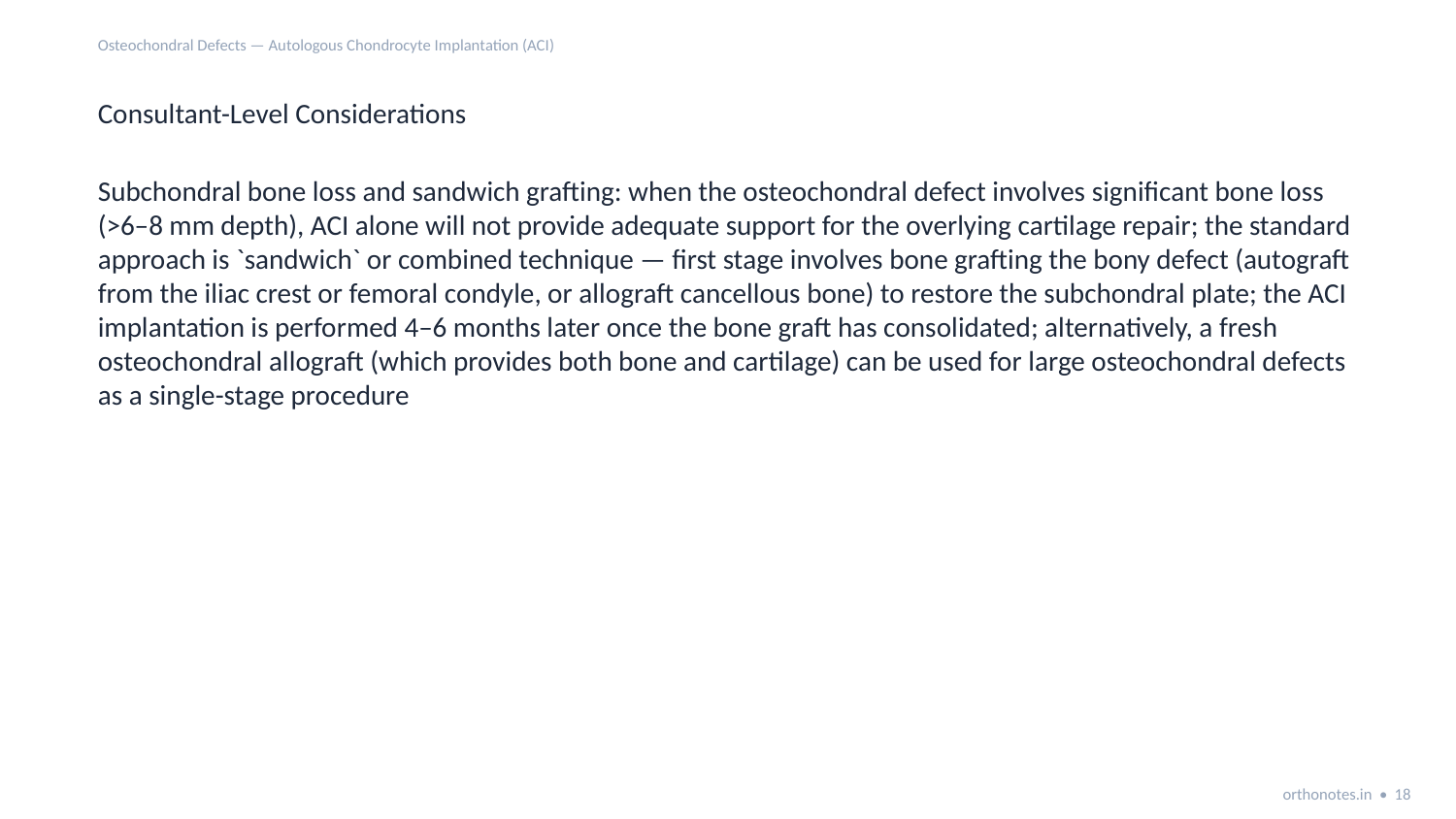

Osteochondral Defects — Autologous Chondrocyte Implantation (ACI)
Consultant-Level Considerations
Subchondral bone loss and sandwich grafting: when the osteochondral defect involves significant bone loss (>6–8 mm depth), ACI alone will not provide adequate support for the overlying cartilage repair; the standard approach is `sandwich` or combined technique — first stage involves bone grafting the bony defect (autograft from the iliac crest or femoral condyle, or allograft cancellous bone) to restore the subchondral plate; the ACI implantation is performed 4–6 months later once the bone graft has consolidated; alternatively, a fresh osteochondral allograft (which provides both bone and cartilage) can be used for large osteochondral defects as a single-stage procedure
orthonotes.in  •  18